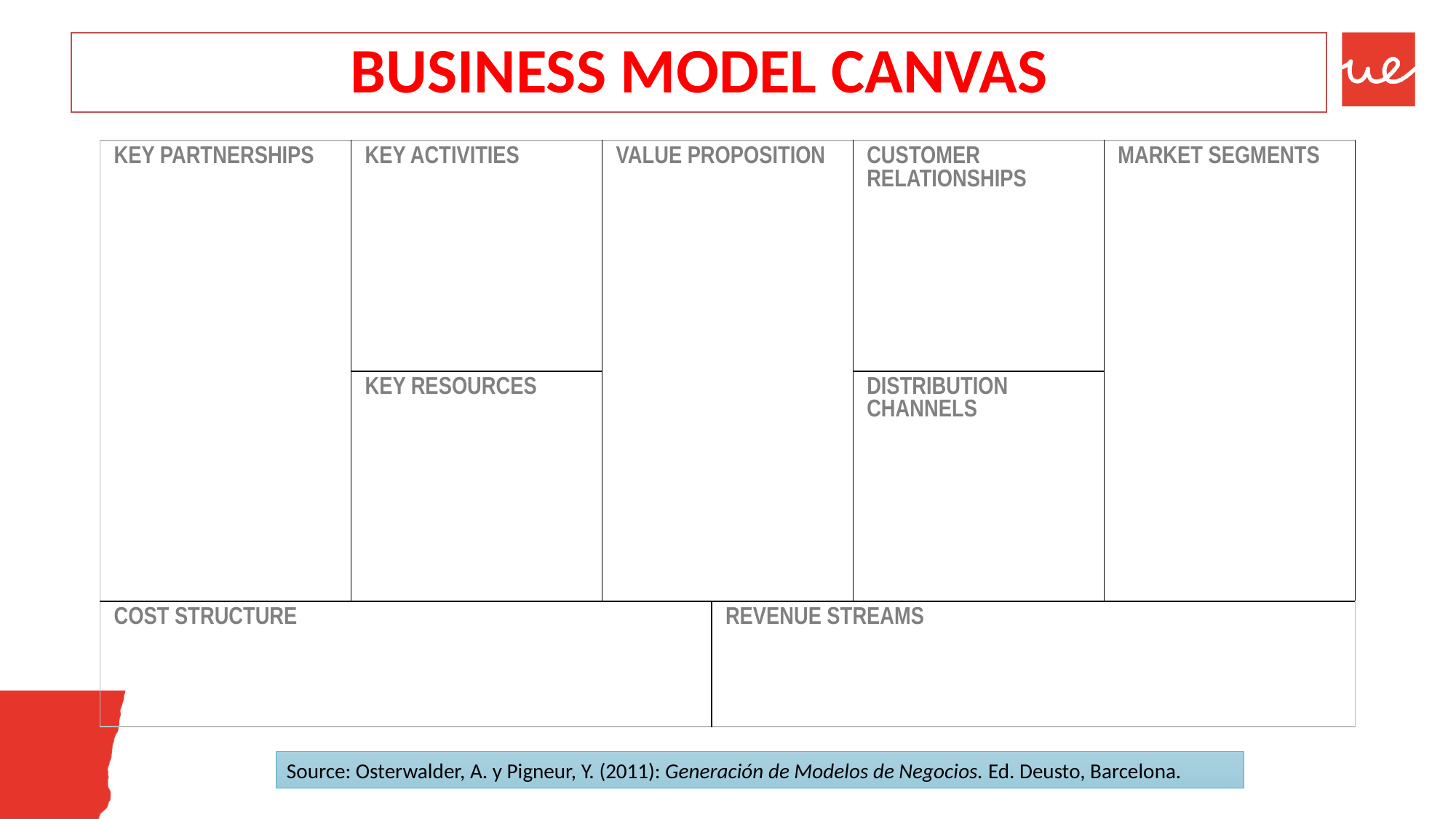

# BUSINESS MODEL CANVAS
| KEY PARTNERSHIPS | KEY ACTIVITIES | VALUE PROPOSITION |  | CUSTOMER RELATIONSHIPS | MARKET SEGMENTS |
| --- | --- | --- | --- | --- | --- |
|  | KEY RESOURCES |  |  | DISTRIBUTION CHANNELS |  |
| COST STRUCTURE |  |  | REVENUE STREAMS |  |  |
Source: Osterwalder, A. y Pigneur, Y. (2011): Generación de Modelos de Negocios. Ed. Deusto, Barcelona.